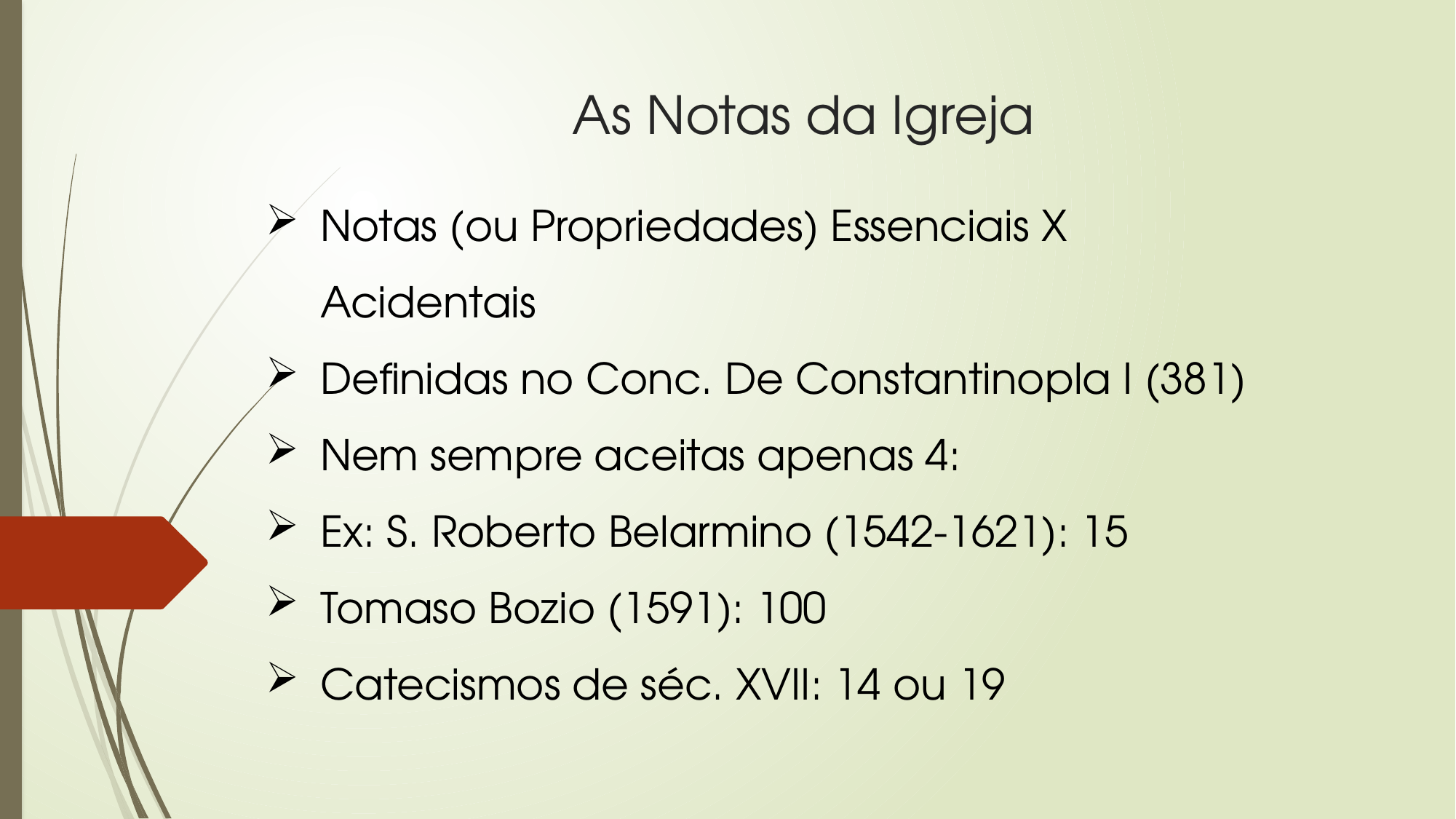

# As Notas da Igreja
Notas (ou Propriedades) Essenciais X Acidentais
Definidas no Conc. De Constantinopla I (381)
Nem sempre aceitas apenas 4:
Ex: S. Roberto Belarmino (1542-1621): 15
Tomaso Bozio (1591): 100
Catecismos de séc. XVII: 14 ou 19